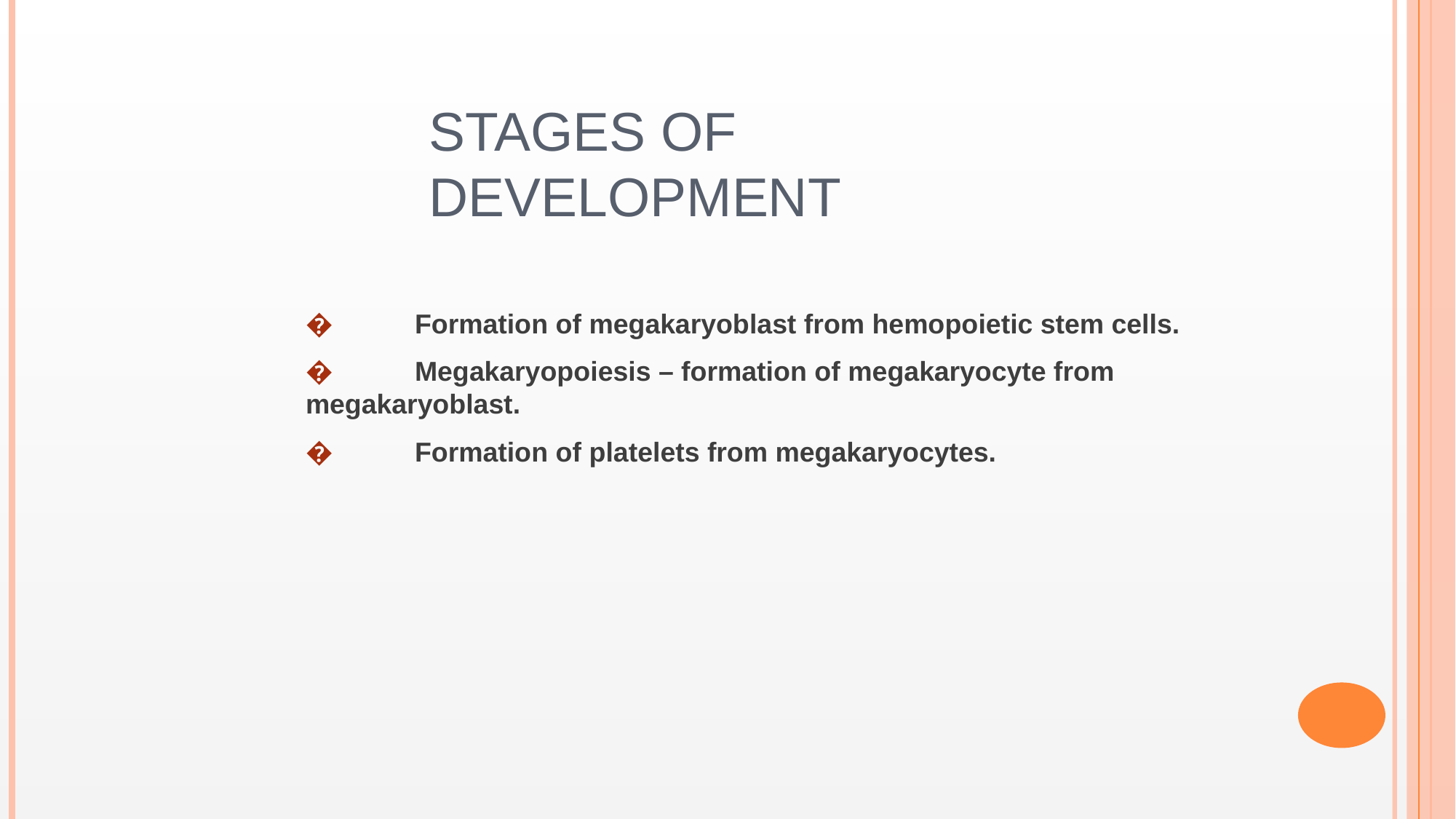

# Stages of development
�	Formation of megakaryoblast from hemopoietic stem cells.
�	Megakaryopoiesis – formation of megakaryocyte from megakaryoblast.
�	Formation of platelets from megakaryocytes.